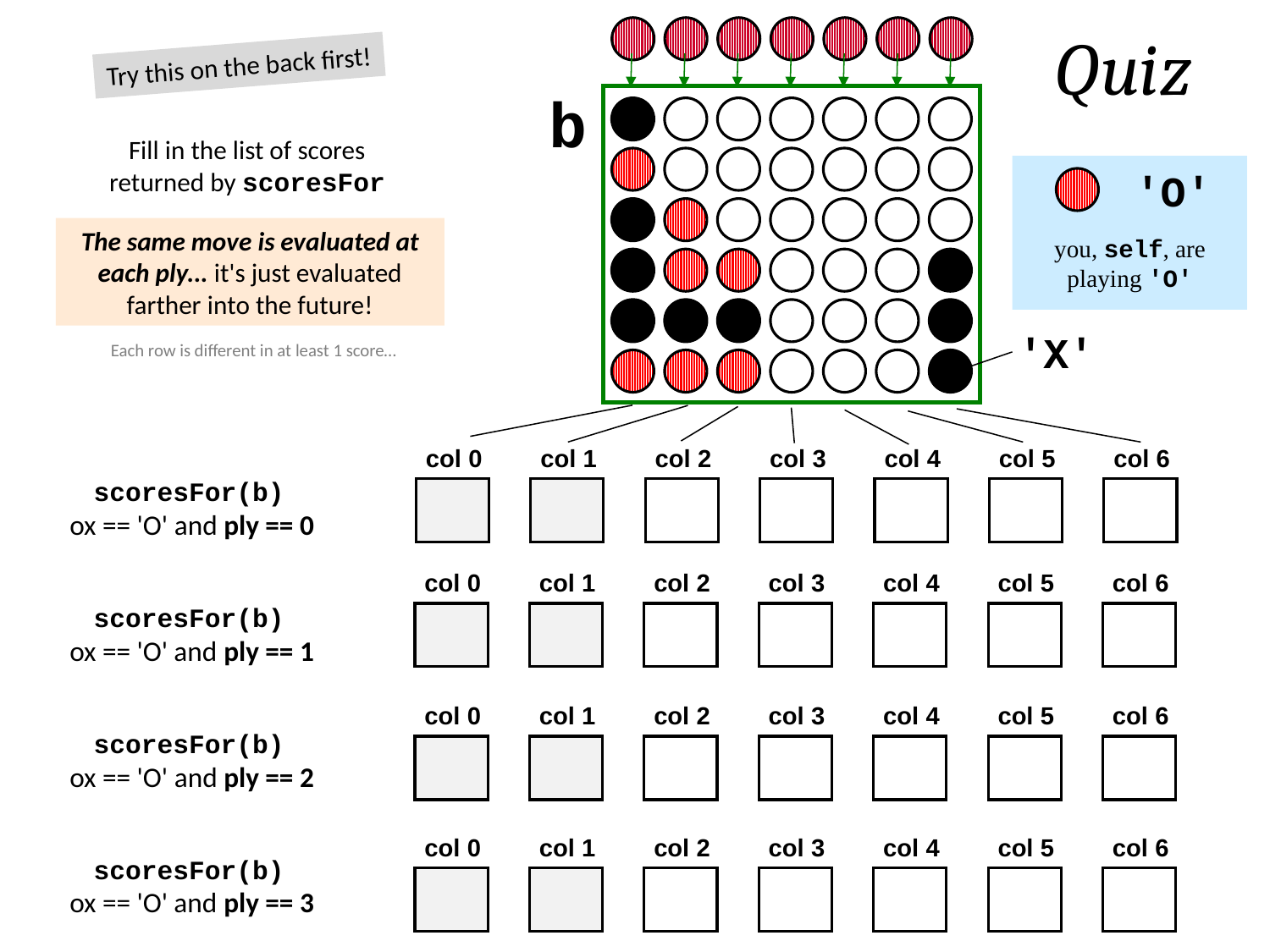

Quiz

Try this on the back first!

b

Fill in the list of scores returned by scoresFor

'O'

The same move is evaluated at each ply... it's just evaluated farther into the future!
you, self, are playing 'O'

'X'
Each row is different in at least 1 score…

col 0
col 1
col 2
col 3
col 4
col 5
col 6
scoresFor(b)
ox == 'O' and ply == 0

col 0
col 1
col 2
col 3
col 4
col 5
col 6
scoresFor(b)
ox == 'O' and ply == 1

col 0
col 1
col 2
col 3
col 4
col 5
col 6
scoresFor(b)
ox == 'O' and ply == 2

col 0
col 1
col 2
col 3
col 4
col 5
col 6
scoresFor(b)
ox == 'O' and ply == 3